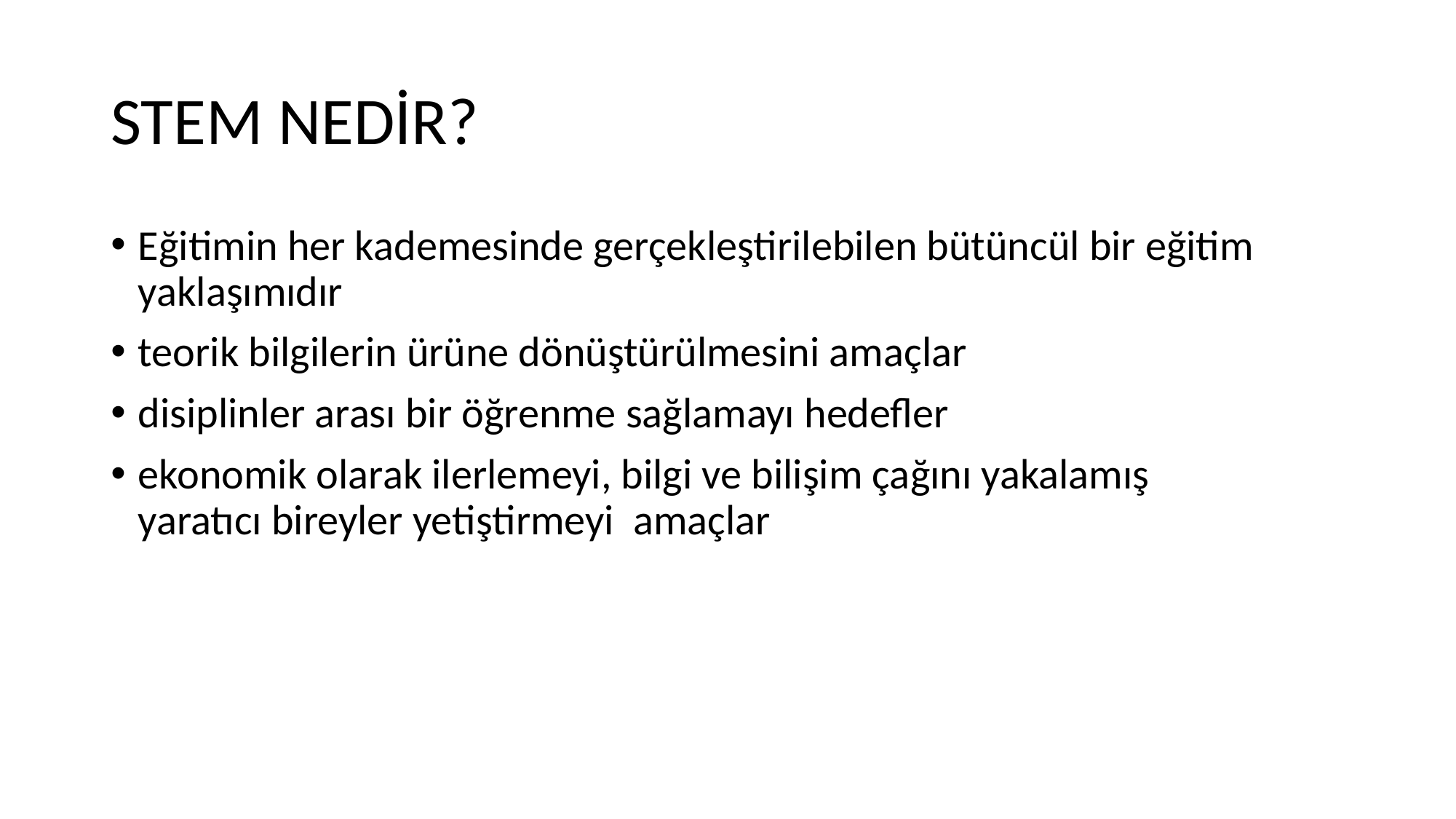

# STEM NEDİR?
Eğitimin her kademesinde gerçekleştirilebilen bütüncül bir eğitim yaklaşımıdır
teorik bilgilerin ürüne dönüştürülmesini amaçlar
disiplinler arası bir öğrenme sağlamayı hedefler
ekonomik olarak ilerlemeyi, bilgi ve bilişim çağını yakalamış yaratıcı bireyler yetiştirmeyi  amaçlar